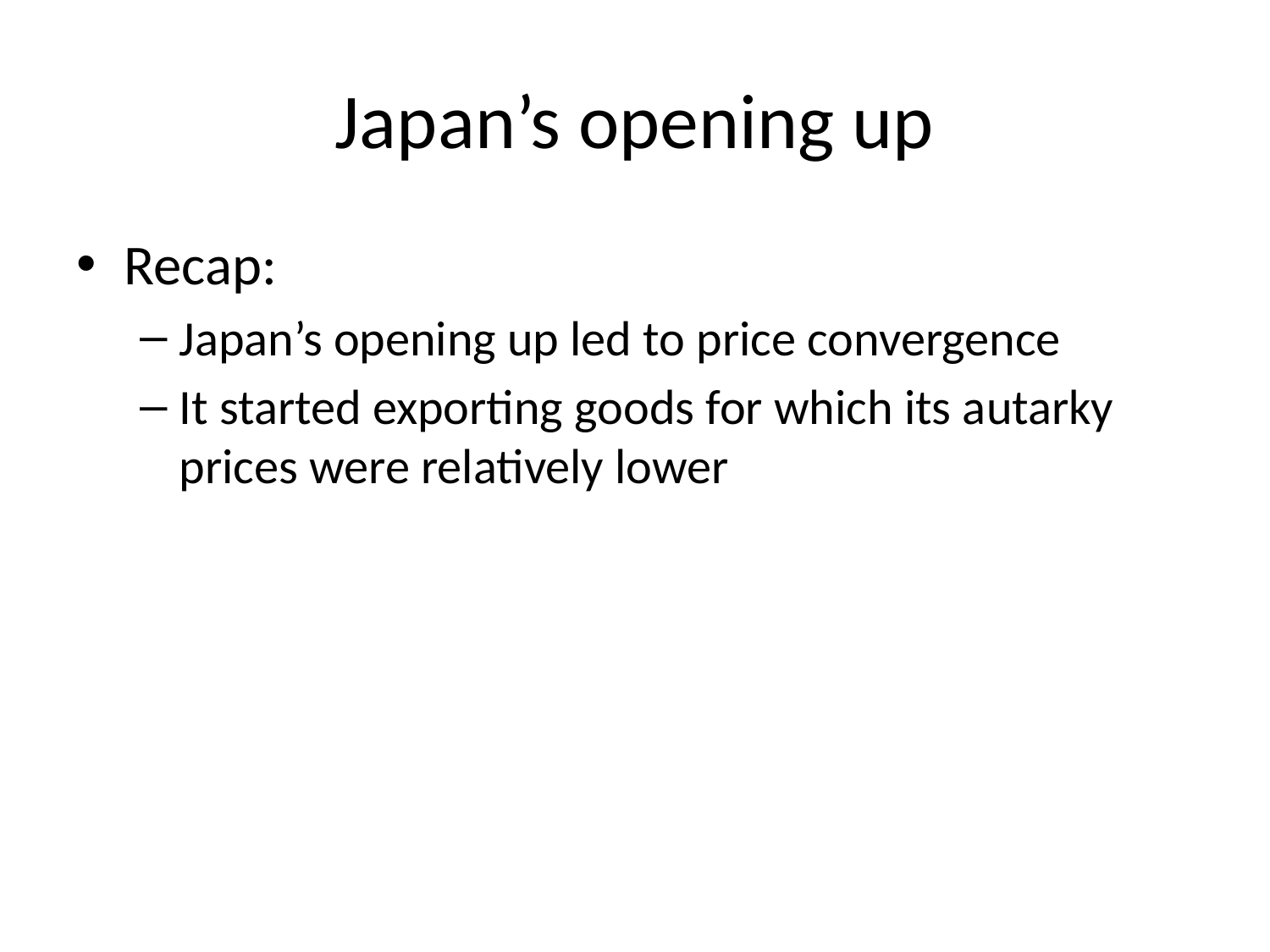

# Japan’s opening up
Recap:
Japan’s opening up led to price convergence
It started exporting goods for which its autarky prices were relatively lower